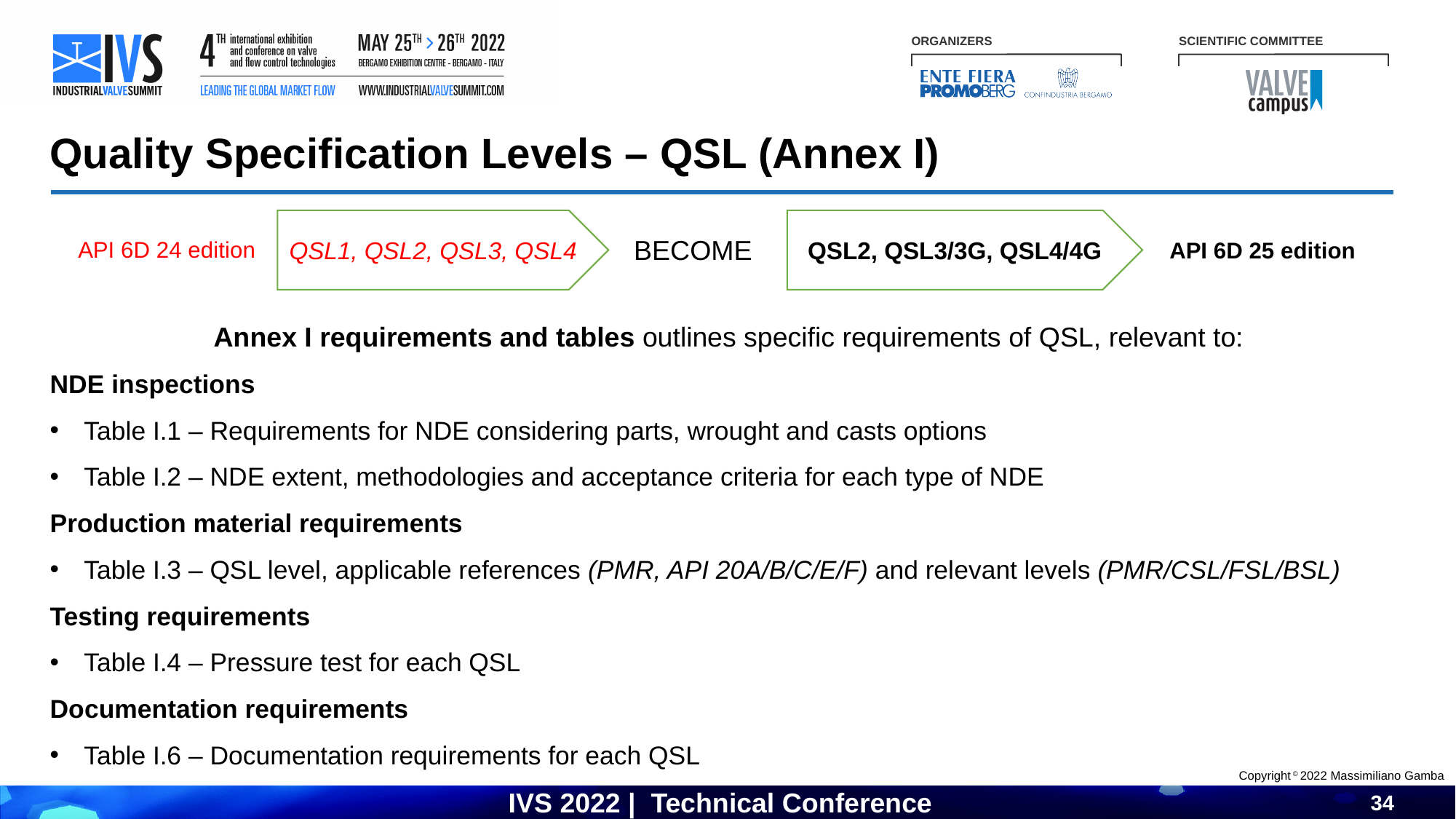

Quality Specification Levels – QSL (Annex I)

Annex I requirements and tables outlines specific requirements of QSL, relevant to:
NDE inspections
Table I.1 – Requirements for NDE considering parts, wrought and casts options
Table I.2 – NDE extent, methodologies and acceptance criteria for each type of NDE
Production material requirements
Table I.3 – QSL level, applicable references (PMR, API 20A/B/C/E/F) and relevant levels (PMR/CSL/FSL/BSL)
Testing requirements
Table I.4 – Pressure test for each QSL
Documentation requirements
Table I.6 – Documentation requirements for each QSL
QSL1, QSL2, QSL3, QSL4
QSL2, QSL3/3G, QSL4/4G
BECOME
API 6D 24 edition
API 6D 25 edition
Copyright © 2022 Massimiliano Gamba